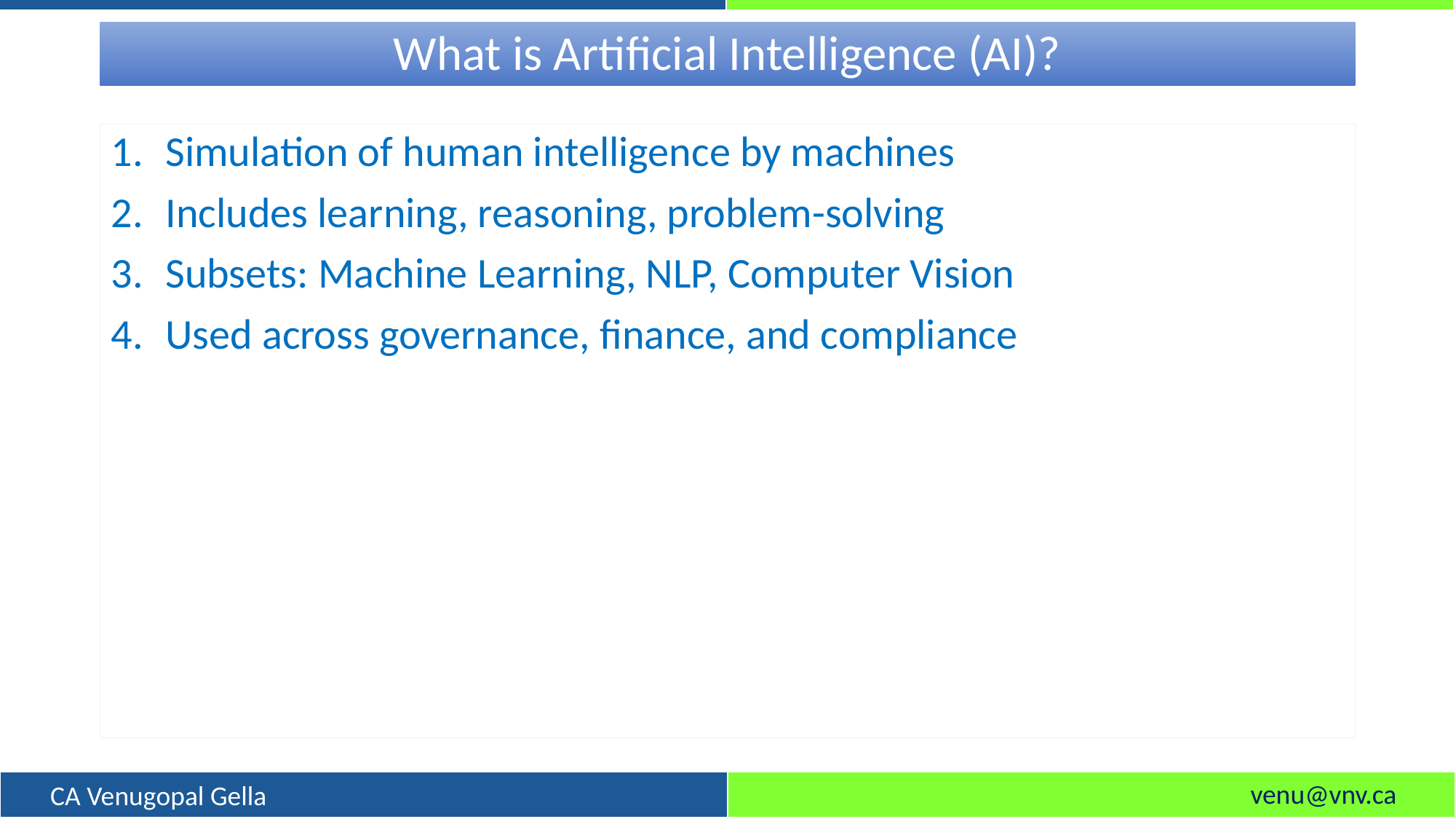

# What is Artificial Intelligence (AI)?
Simulation of human intelligence by machines
Includes learning, reasoning, problem-solving
Subsets: Machine Learning, NLP, Computer Vision
Used across governance, finance, and compliance